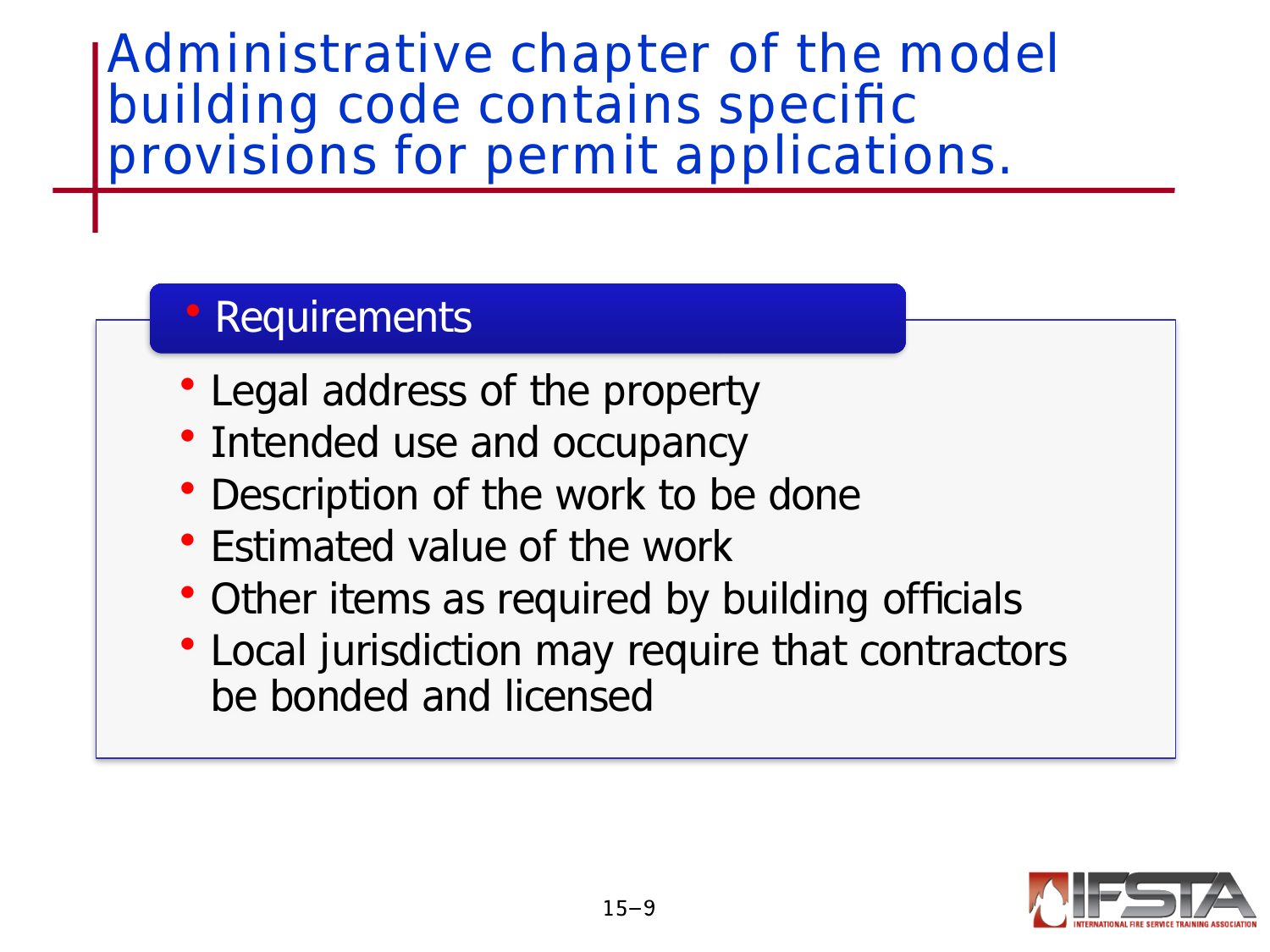

# Administrative chapter of the model building code contains specific provisions for permit applications.
Legal address of the property
Intended use and occupancy
Description of the work to be done
Estimated value of the work
Other items as required by building officials
Local jurisdiction may require that contractors be bonded and licensed
Requirements
15–9